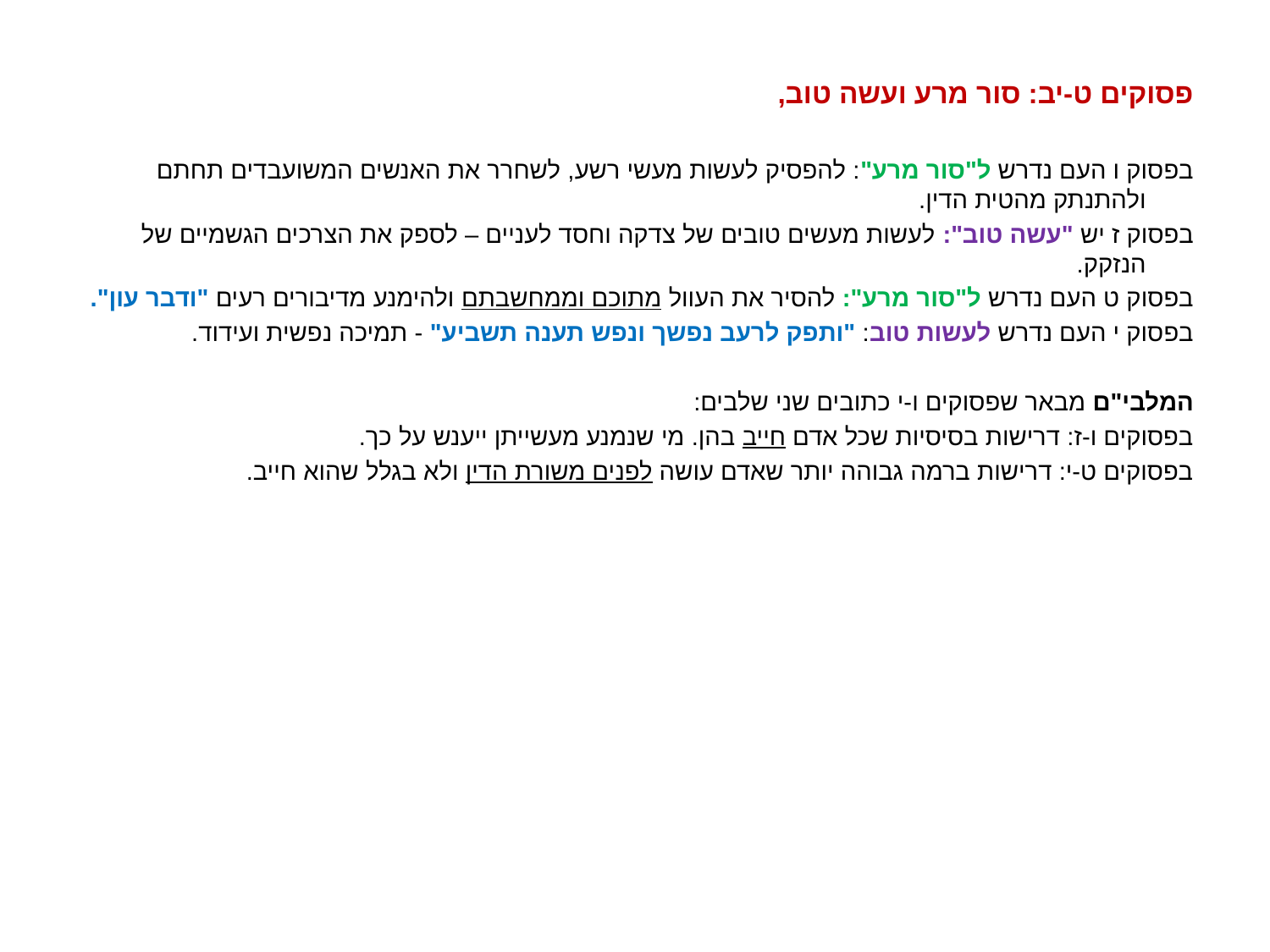

פסוקים ט-יב: סור מרע ועשה טוב,

בפסוק ו העם נדרש ל"סור מרע": להפסיק לעשות מעשי רשע, לשחרר את האנשים המשועבדים תחתם ולהתנתק מהטית הדין.
בפסוק ז יש "עשה טוב": לעשות מעשים טובים של צדקה וחסד לעניים – לספק את הצרכים הגשמיים של הנזקק.
בפסוק ט העם נדרש ל"סור מרע": להסיר את העוול מתוכם וממחשבתם ולהימנע מדיבורים רעים "ודבר עון".
בפסוק י העם נדרש לעשות טוב: "ותפק לרעב נפשך ונפש תענה תשביע" - תמיכה נפשית ועידוד.

המלבי"ם מבאר שפסוקים ו-י כתובים שני שלבים:
בפסוקים ו-ז: דרישות בסיסיות שכל אדם חייב בהן. מי שנמנע מעשייתן ייענש על כך.
בפסוקים ט-י: דרישות ברמה גבוהה יותר שאדם עושה לפנים משורת הדין ולא בגלל שהוא חייב.